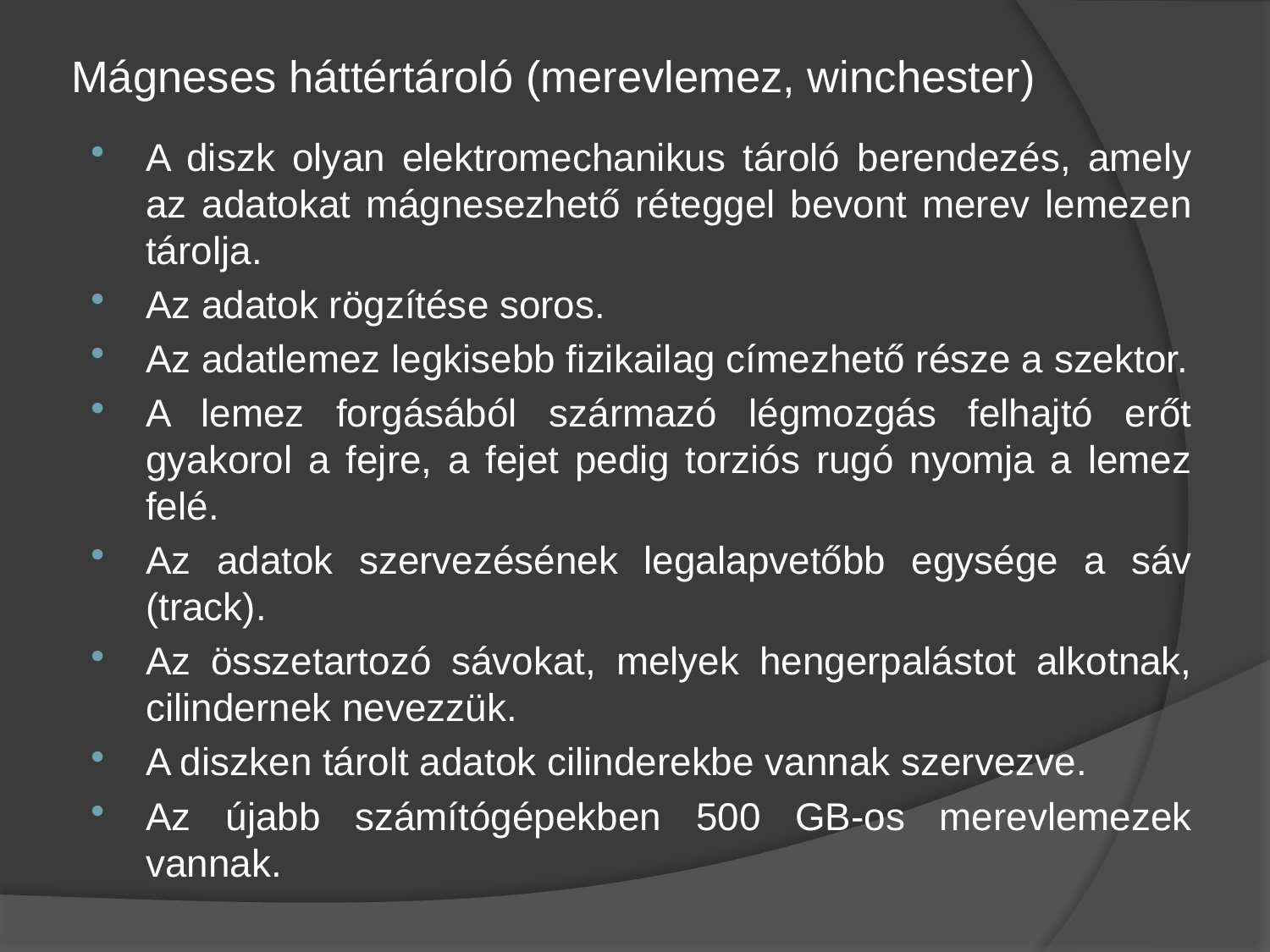

# Mágneses háttértároló (merevlemez, winchester)
A diszk olyan elektromechanikus tároló berendezés, amely az adatokat mágnesezhető réteggel bevont merev lemezen tárolja.
Az adatok rögzítése soros.
Az adatlemez legkisebb fizikailag címezhető része a szektor.
A lemez forgásából származó légmozgás felhajtó erőt gyakorol a fejre, a fejet pedig torziós rugó nyomja a lemez felé.
Az adatok szervezésének legalapvetőbb egysége a sáv (track).
Az összetartozó sávokat, melyek hengerpalástot alkotnak, cilindernek nevezzük.
A diszken tárolt adatok cilinderekbe vannak szervezve.
Az újabb számítógépekben 500 GB-os merevlemezek vannak.